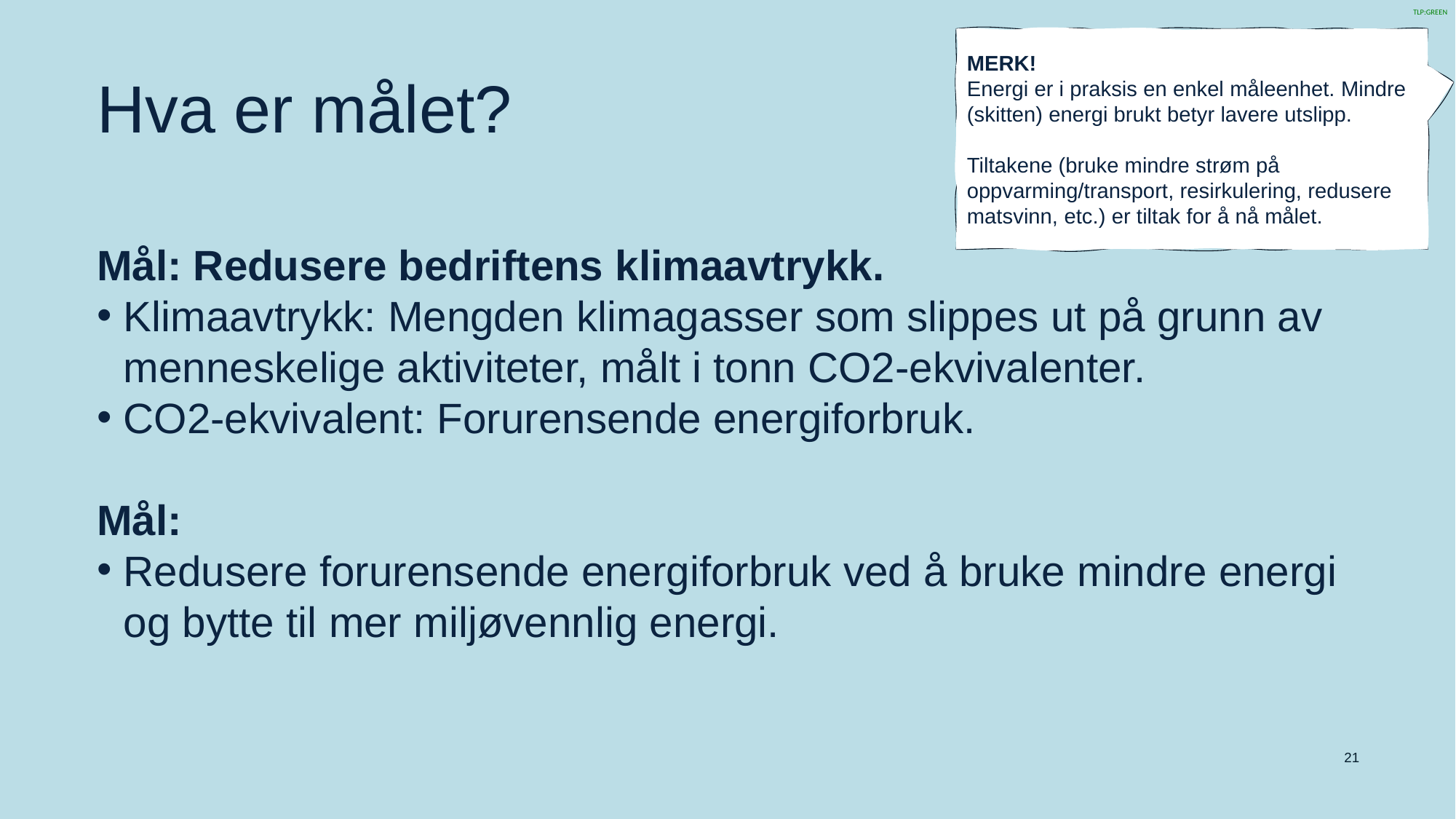

MERK!
Energi er i praksis en enkel måleenhet. Mindre (skitten) energi brukt betyr lavere utslipp.

Tiltakene (bruke mindre strøm på oppvarming/transport, resirkulering, redusere matsvinn, etc.) er tiltak for å nå målet.
# Hva er målet?
Mål: Redusere bedriftens klimaavtrykk.
Klimaavtrykk: Mengden klimagasser som slippes ut på grunn av menneskelige aktiviteter, målt i tonn CO2-ekvivalenter.
CO2-ekvivalent: Forurensende energiforbruk.

Mål:
Redusere forurensende energiforbruk ved å bruke mindre energi og bytte til mer miljøvennlig energi.

21